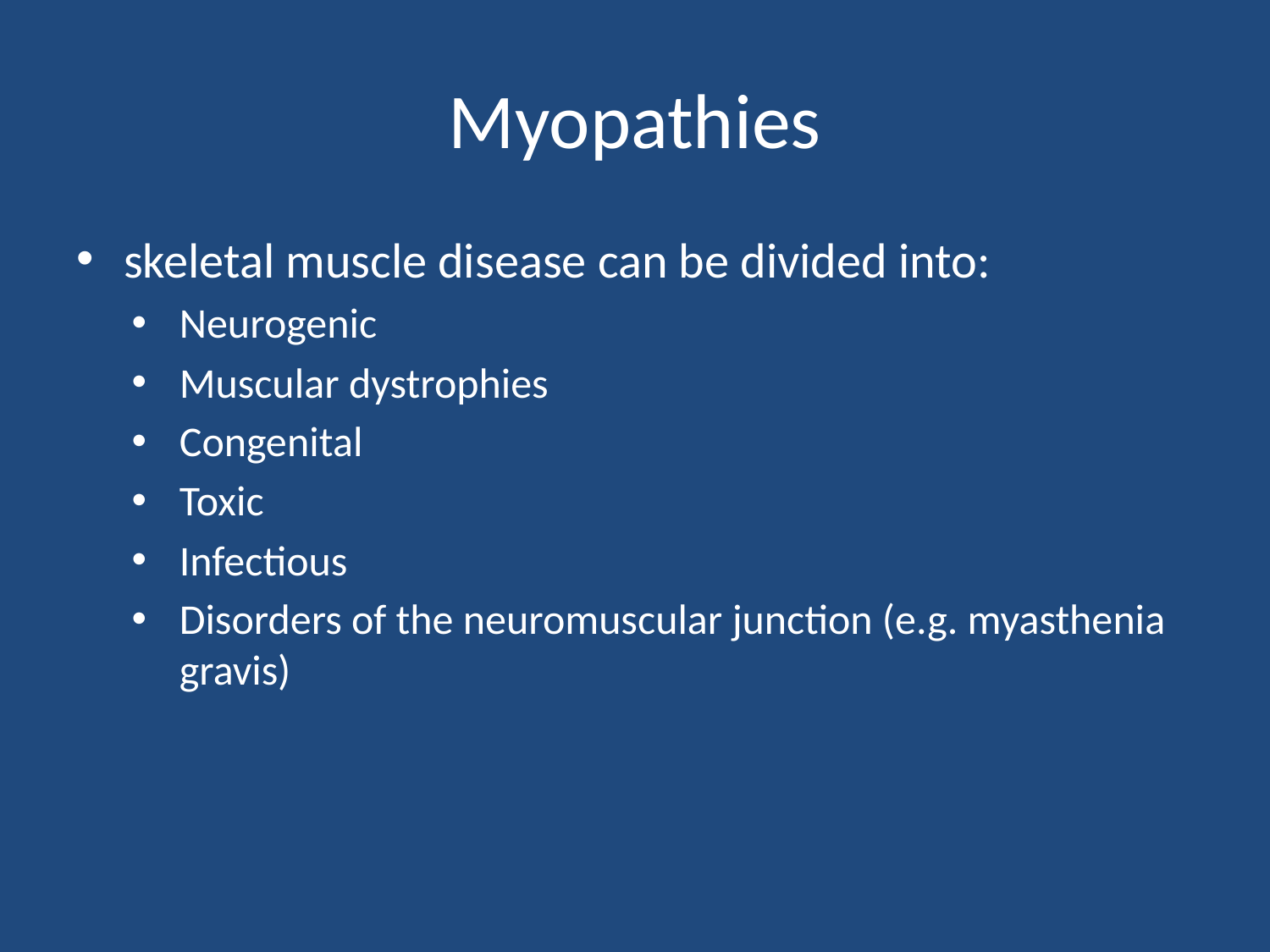

# Myopathies
skeletal muscle disease can be divided into:
Neurogenic
Muscular dystrophies
Congenital
Toxic
Infectious
Disorders of the neuromuscular junction (e.g. myasthenia gravis)